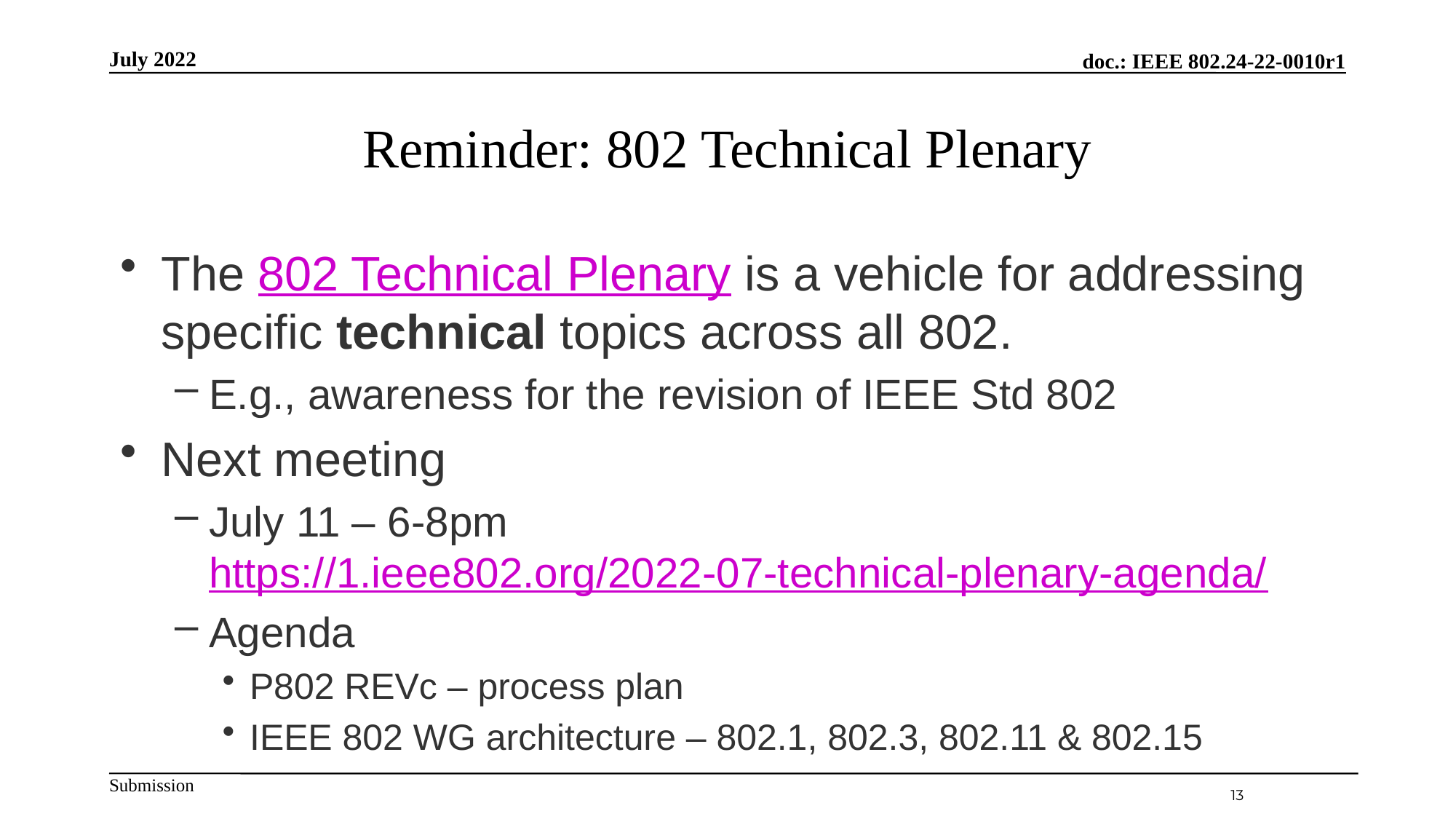

# Reminder: 802 Technical Plenary
The 802 Technical Plenary is a vehicle for addressing specific technical topics across all 802.
E.g., awareness for the revision of IEEE Std 802
Next meeting
July 11 – 6-8pm
https://1.ieee802.org/2022-07-technical-plenary-agenda/
Agenda
P802 REVc – process plan
IEEE 802 WG architecture – 802.1, 802.3, 802.11 & 802.15
13